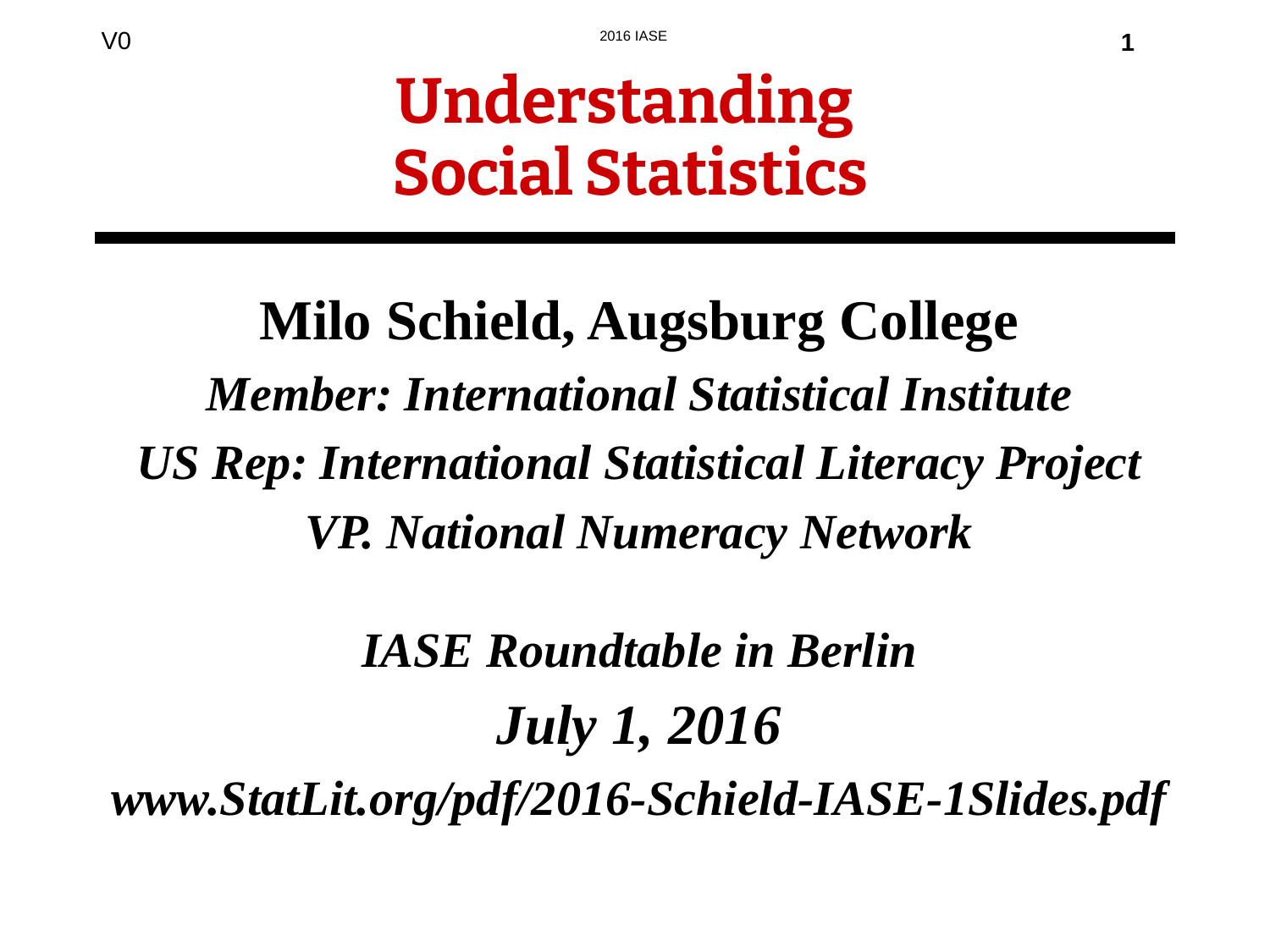

1
# Understanding Social Statistics

Milo Schield, Augsburg College
Member: International Statistical Institute
US Rep: International Statistical Literacy Project
VP. National Numeracy Network

IASE Roundtable in Berlin
July 1, 2016
www.StatLit.org/pdf/2016-Schield-IASE-1Slides.pdf